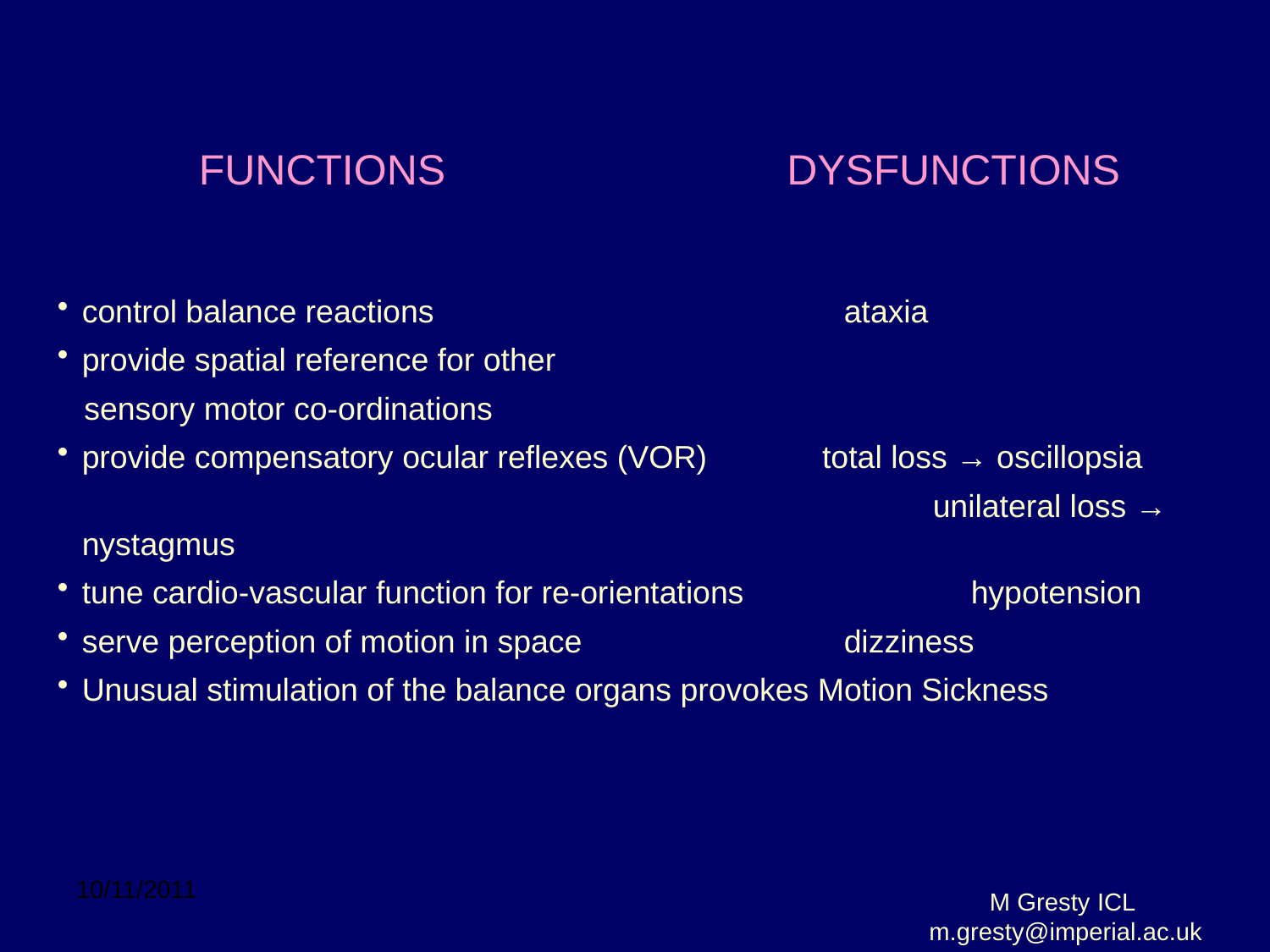

FUNCTIONS
DYSFUNCTIONS

control balance reactions		                           	ataxia
provide spatial reference for other
   sensory motor co-ordinations
provide compensatory ocular reflexes (VOR)             total loss → oscillopsia
							          unilateral loss → nystagmus
tune cardio-vascular function for re-orientations		hypotension
serve perception of motion in space			dizziness
Unusual stimulation of the balance organs provokes Motion Sickness
10/11/2011
M Gresty ICL  m.gresty@imperial.ac.uk